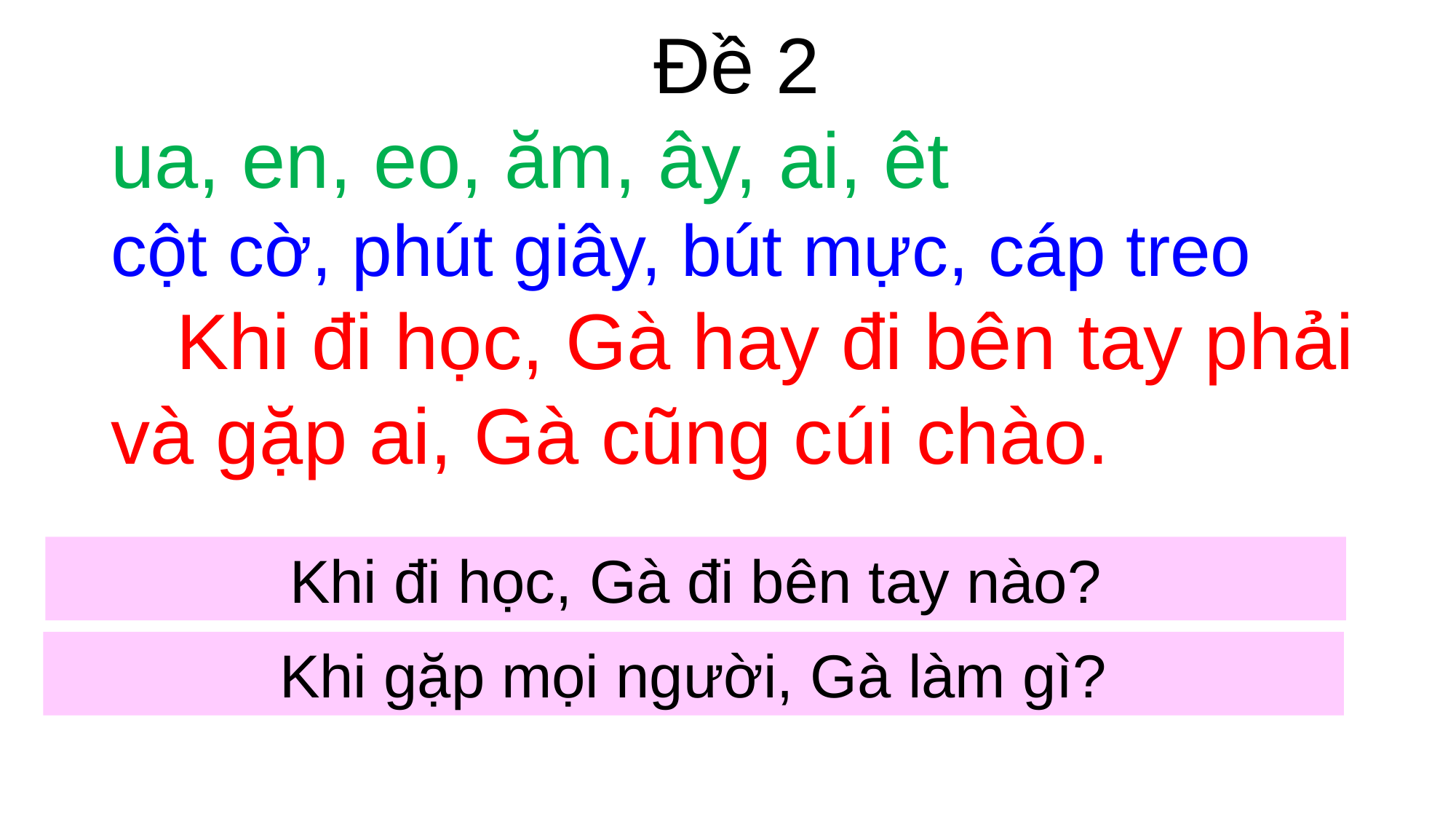

Đề 2
ua, en, eo, ăm, ây, ai, êt
cột cờ, phút giây, bút mực, cáp treo
   Khi đi học, Gà hay đi bên tay phải và gặp ai, Gà cũng cúi chào.
Khi đi học, Gà đi bên tay nào?
Khi gặp mọi người, Gà làm gì?